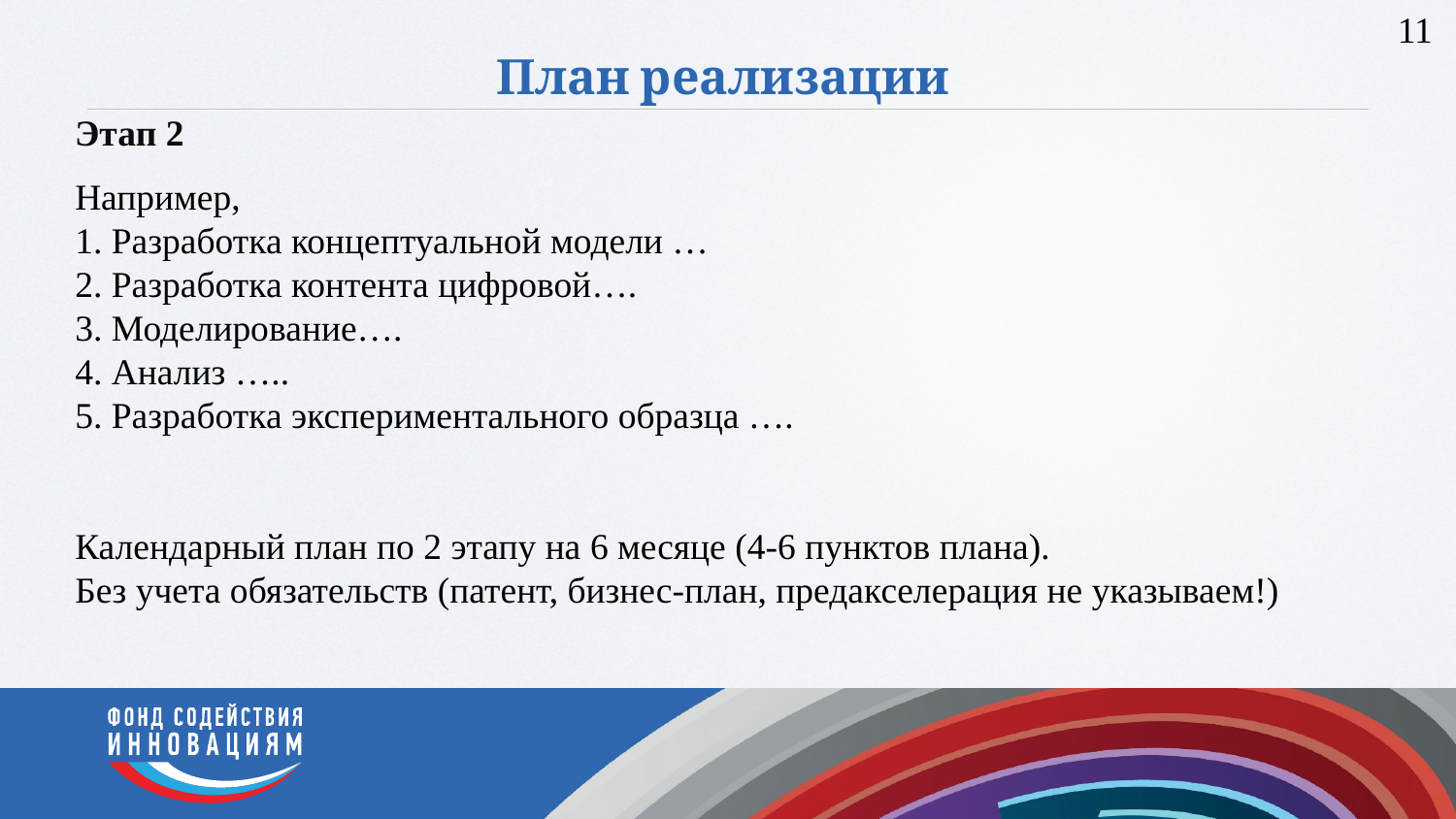

11
# План реализации
Этап 2

Например,
1. Разработка концептуальной модели …
2. Разработка контента цифровой….
3. Моделирование….
4. Анализ …..
5. Разработка экспериментального образца ….

Календарный план по 2 этапу на 6 месяце (4-6 пунктов плана).
Без учета обязательств (патент, бизнес-план, предакселерация не указываем!)